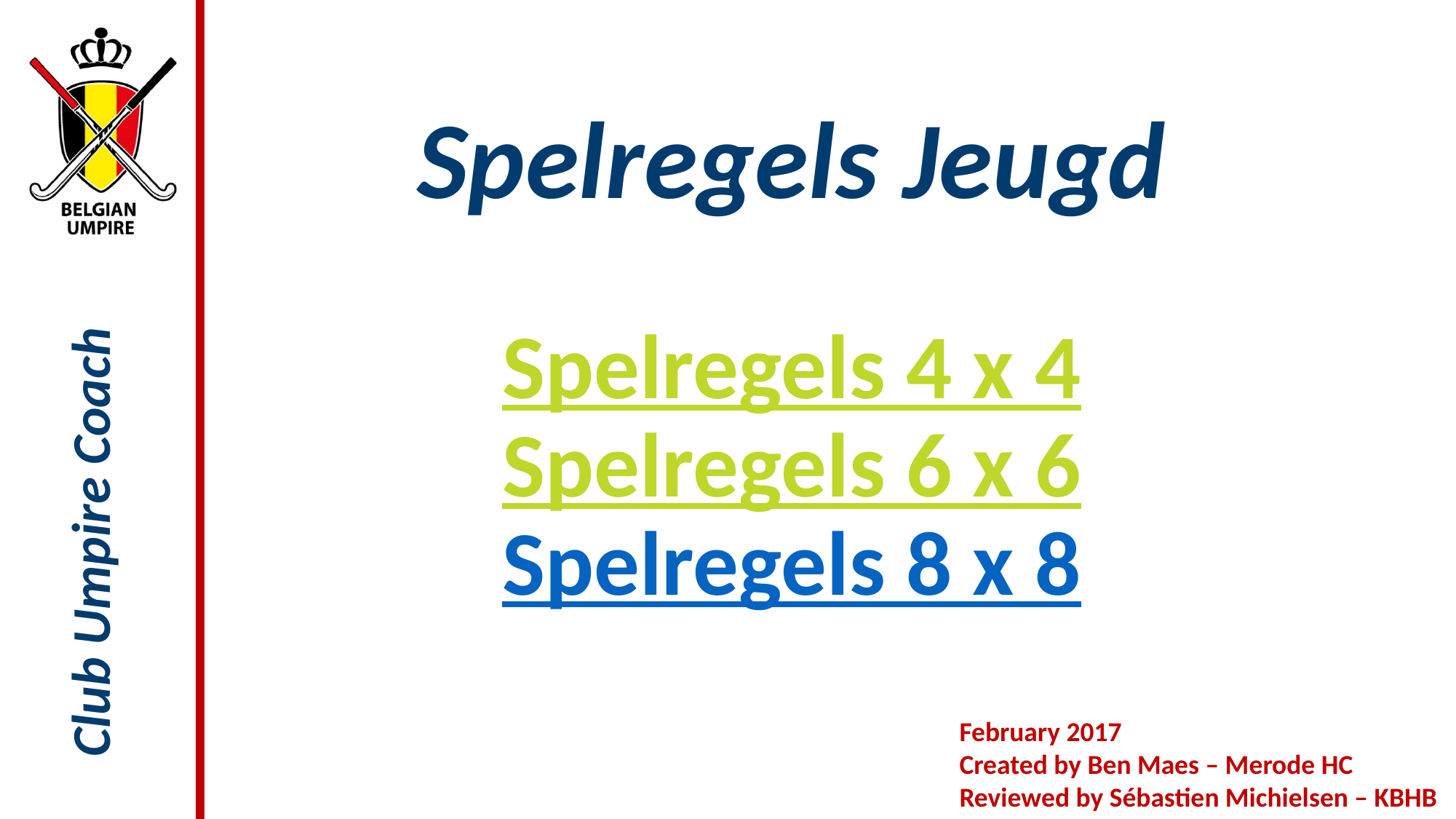

# Spelregels Jeugd Spelregels 4 x 4 Spelregels 6 x 6 Spelregels 8 x 8
February 2017
Created by Ben Maes – Merode HC
Reviewed by Sébastien Michielsen – KBHB